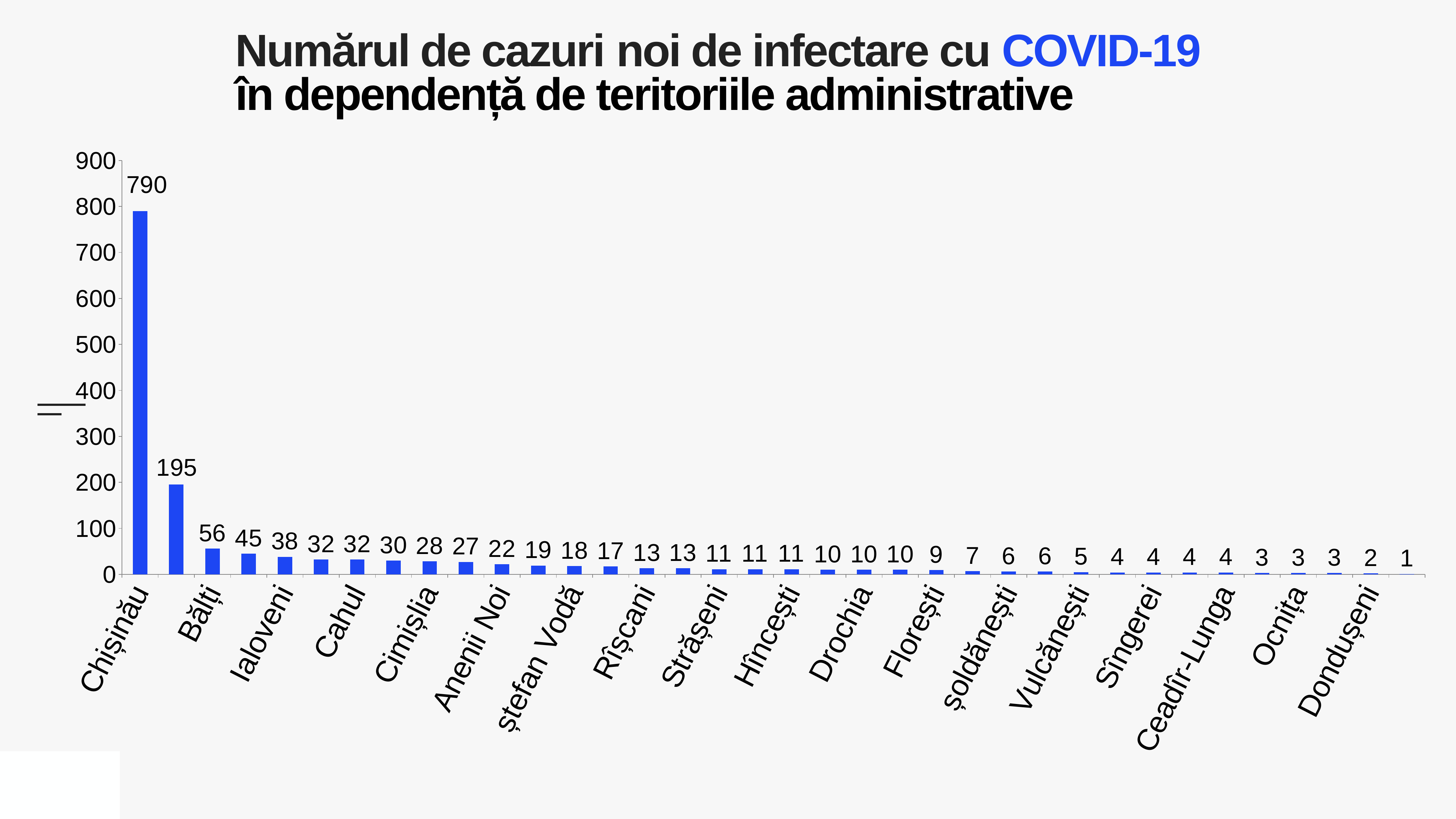

Numărul de cazuri noi de infectare cu COVID-19
în dependență de teritoriile administrative

### Chart

| Category | Cazuri |
|---|---|
| Chișinău | 790.0 |
| Transnistria | 195.0 |
| Bălți | 56.0 |
| Telenești | 45.0 |
| Ialoveni | 38.0 |
| Călărași | 32.0 |
| Cahul | 32.0 |
| Orhei | 30.0 |
| Cimișlia | 28.0 |
| Nisporeni | 27.0 |
| Anenii Noi | 22.0 |
| Rezina | 19.0 |
| ștefan Vodă | 18.0 |
| Glodeni | 17.0 |
| Rîșcani | 13.0 |
| Edineț | 13.0 |
| Strășeni | 11.0 |
| Căușeni | 11.0 |
| Hîncești | 11.0 |
| Criuleni | 10.0 |
| Drochia | 10.0 |
| Ungheni | 10.0 |
| Florești | 9.0 |
| Cantemir | 7.0 |
| șoldănești | 6.0 |
| Briceni | 6.0 |
| Vulcănești | 5.0 |
| Leova | 4.0 |
| Sîngerei | 4.0 |
| Soroca | 4.0 |
| Ceadîr-Lunga | 4.0 |
| Dubăsari | 3.0 |
| Ocnița | 3.0 |
| Comrat | 3.0 |
| Dondușeni | 2.0 |
| Fălești | 1.0 |